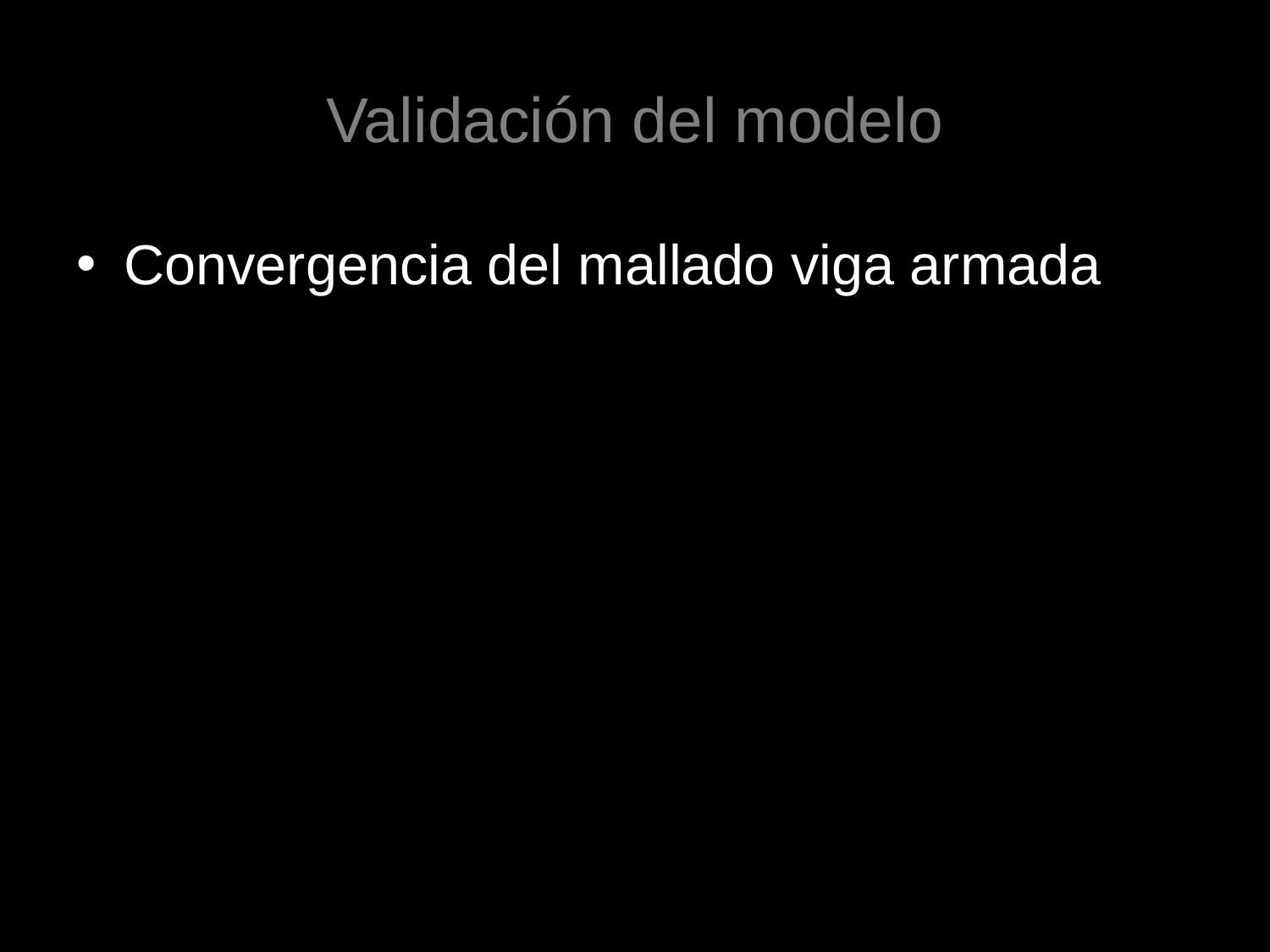

# Validación del modelo
Convergencia del mallado viga armada